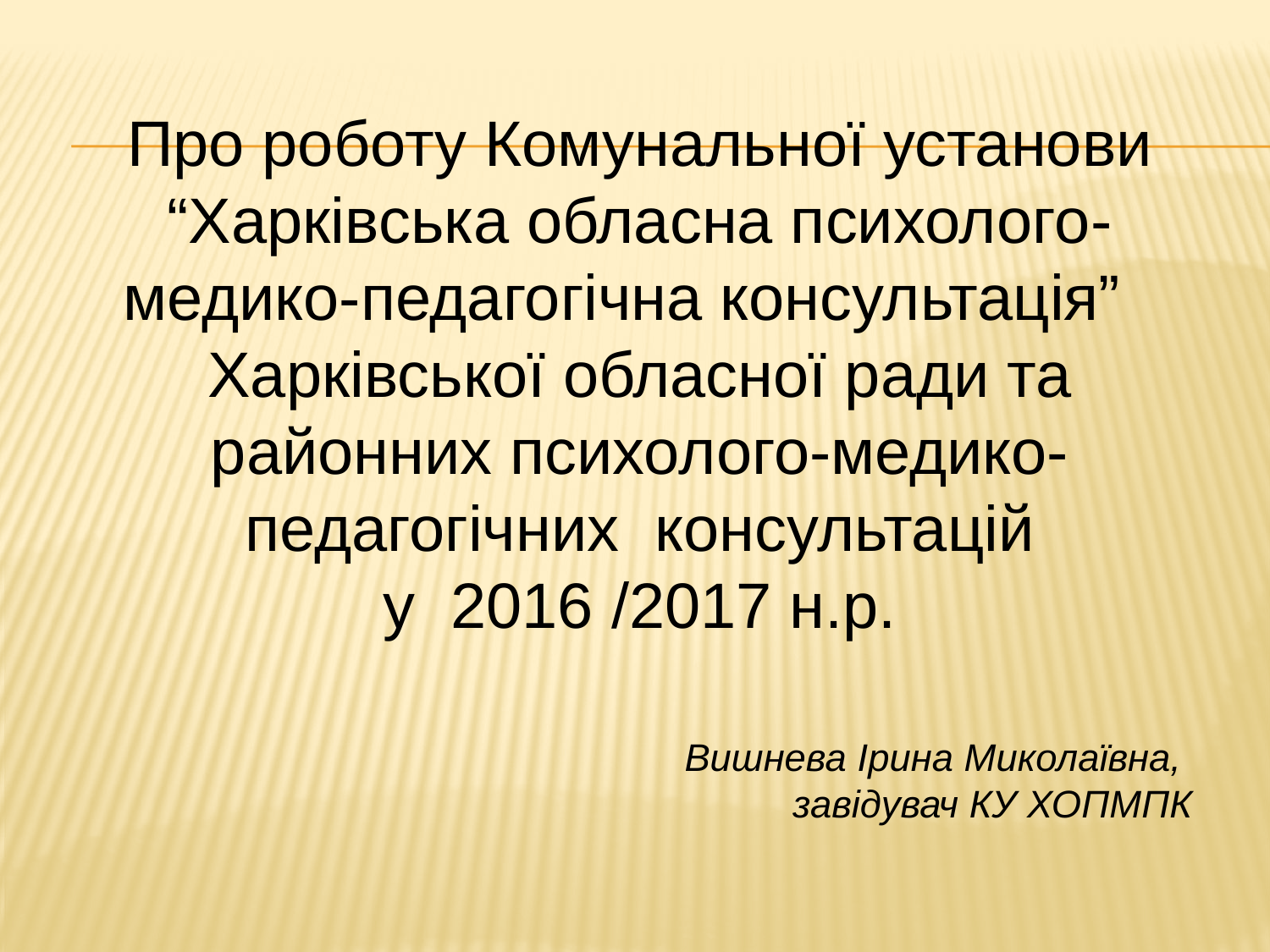

Про роботу Комунальної установи “Харківська обласна психолого-медико-педагогічна консультація”
Харківської обласної ради та районних психолого-медико-педагогічних  консультацій
у  2016 /2017 н.р.

Вишнева Ірина Миколаївна,
завідувач КУ ХОПМПК